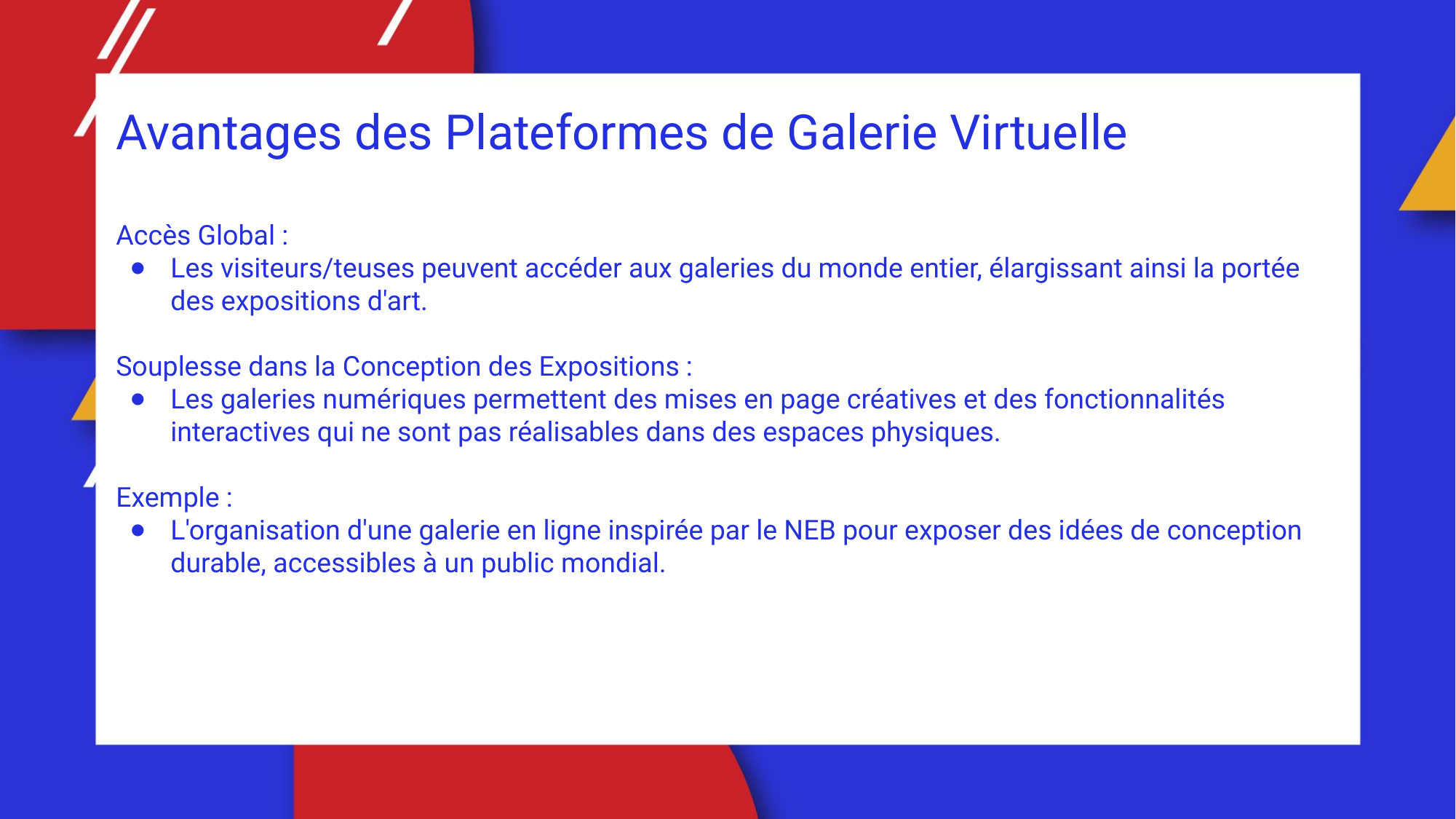

Avantages des Plateformes de Galerie Virtuelle

Accès Global :
Les visiteurs/teuses peuvent accéder aux galeries du monde entier, élargissant ainsi la portée des expositions d'art.

Souplesse dans la Conception des Expositions :
Les galeries numériques permettent des mises en page créatives et des fonctionnalités interactives qui ne sont pas réalisables dans des espaces physiques.

Exemple :
L'organisation d'une galerie en ligne inspirée par le NEB pour exposer des idées de conception durable, accessibles à un public mondial.